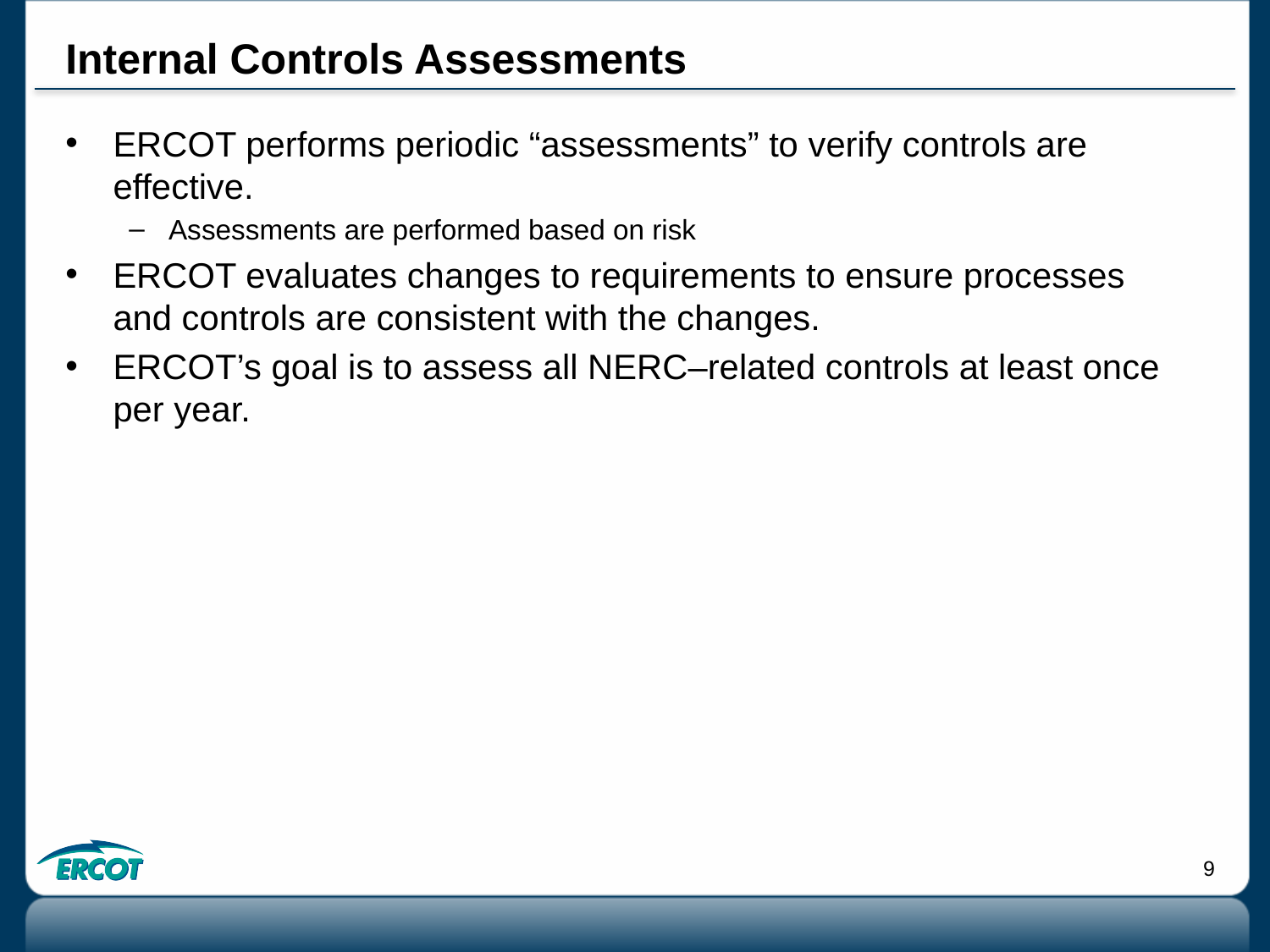

# Internal Controls Assessments
ERCOT performs periodic “assessments” to verify controls are effective.
Assessments are performed based on risk
ERCOT evaluates changes to requirements to ensure processes and controls are consistent with the changes.
ERCOT’s goal is to assess all NERC–related controls at least once per year.